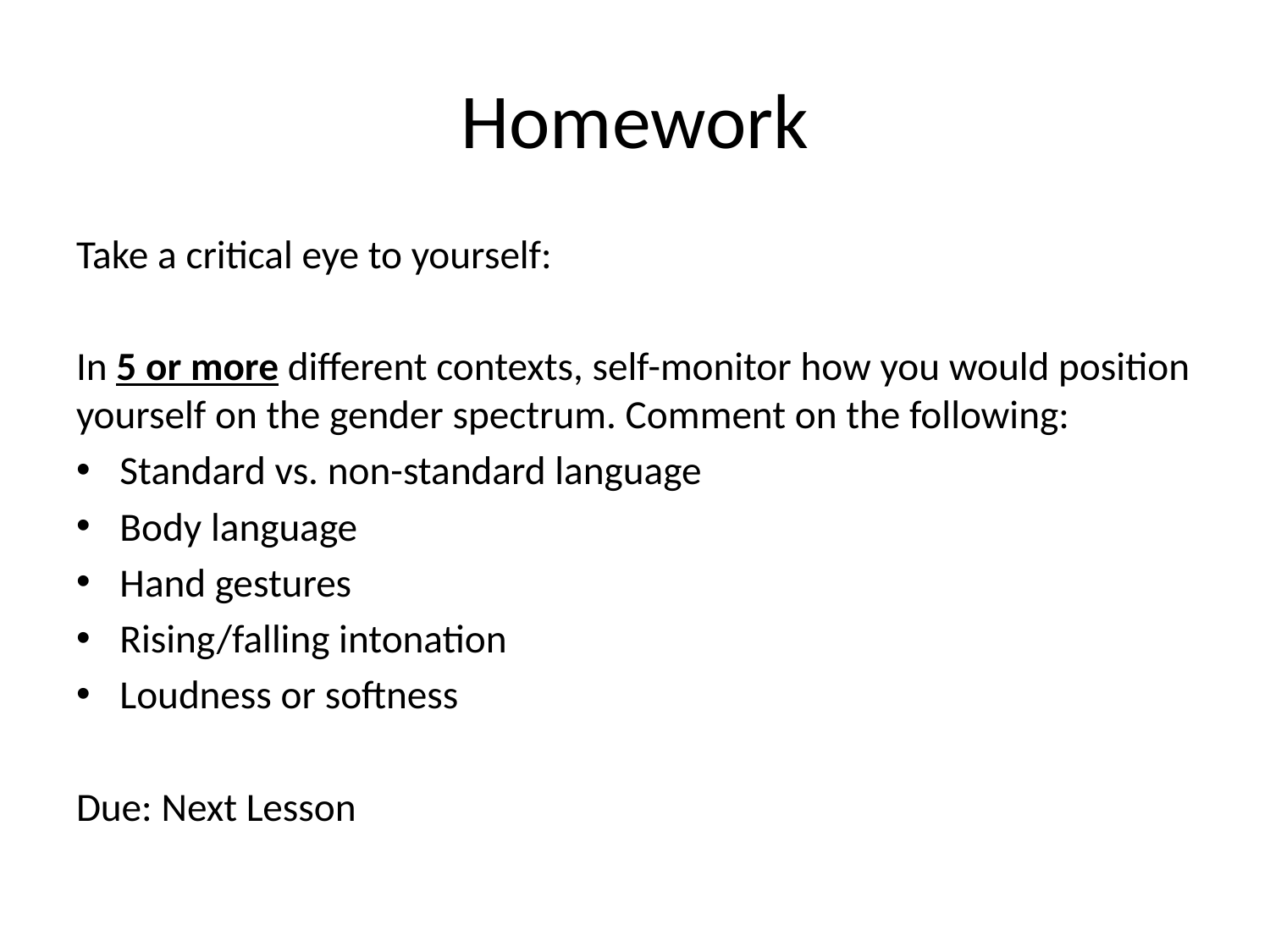

# Homework
Take a critical eye to yourself:

In 5 or more different contexts, self-monitor how you would position yourself on the gender spectrum. Comment on the following:
Standard vs. non-standard language
Body language
Hand gestures
Rising/falling intonation
Loudness or softness

Due: Next Lesson